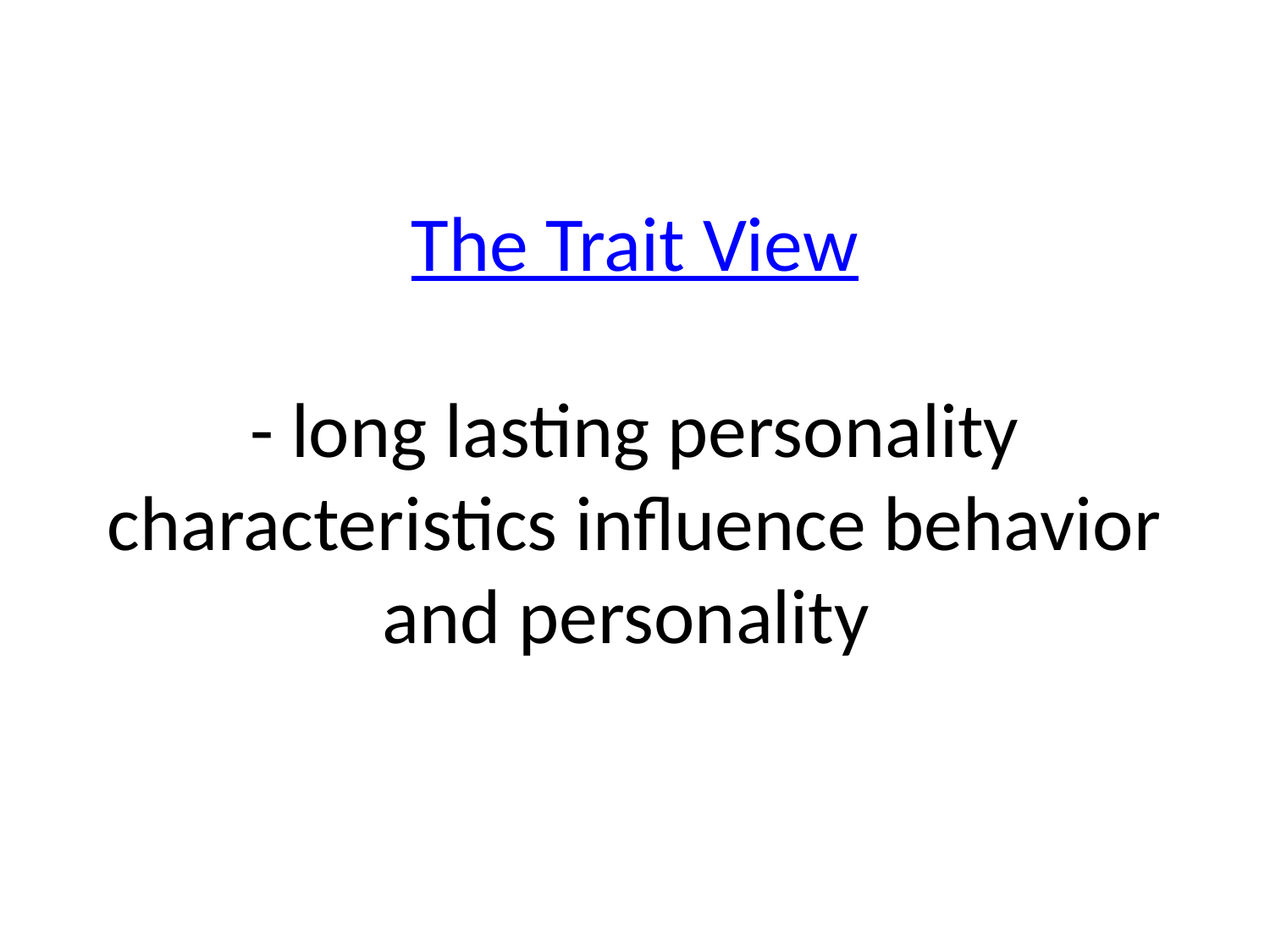

# The Trait View - long lasting personality characteristics influence behavior and personality